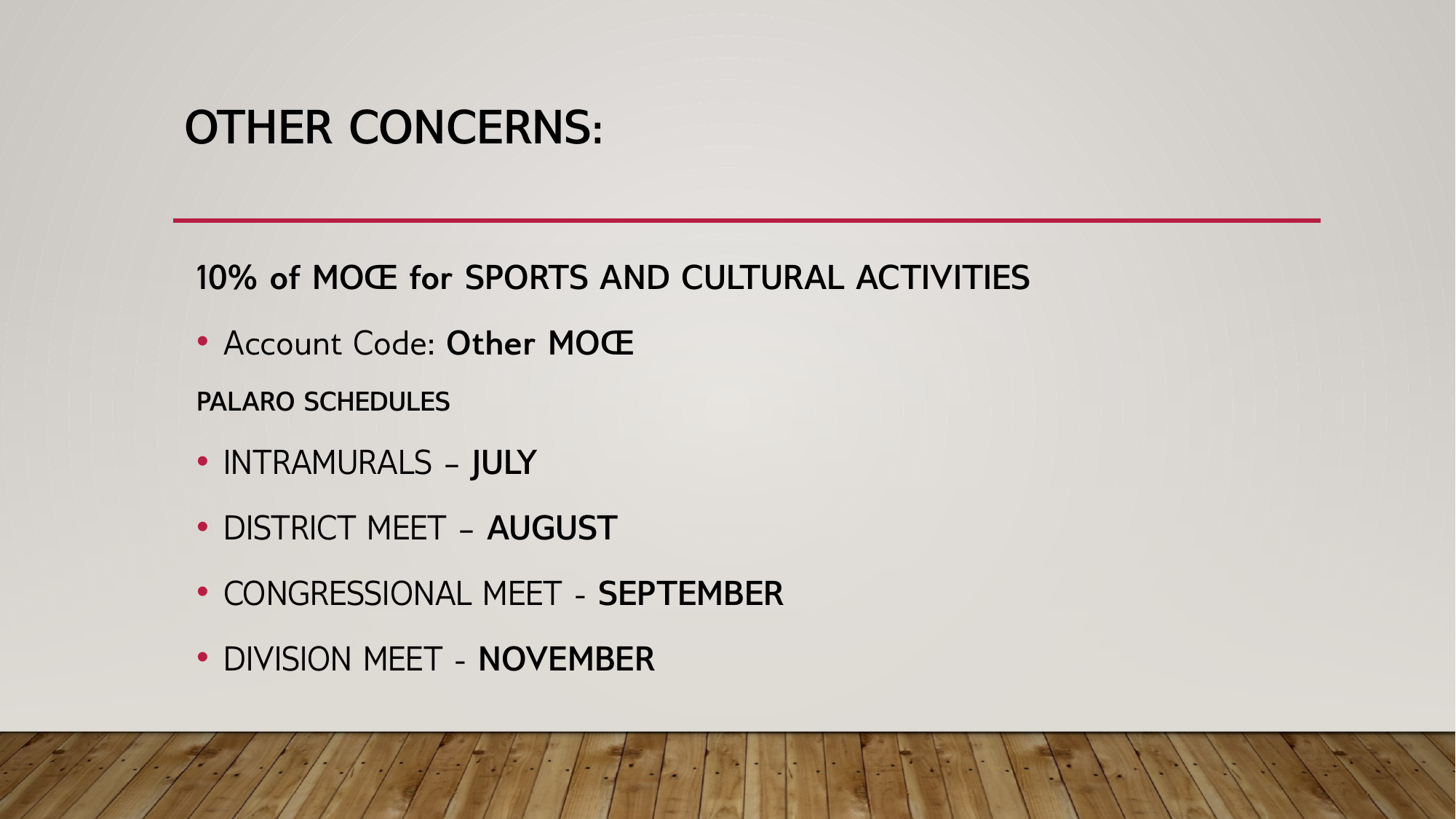

# OTHER CONCERNS:
10% of MOOE for SPORTS AND CULTURAL ACTIVITIES
Account Code: Other MOOE
PALARO SCHEDULES
INTRAMURALS – JULY
DISTRICT MEET – AUGUST
CONGRESSIONAL MEET - SEPTEMBER
DIVISION MEET - NOVEMBER